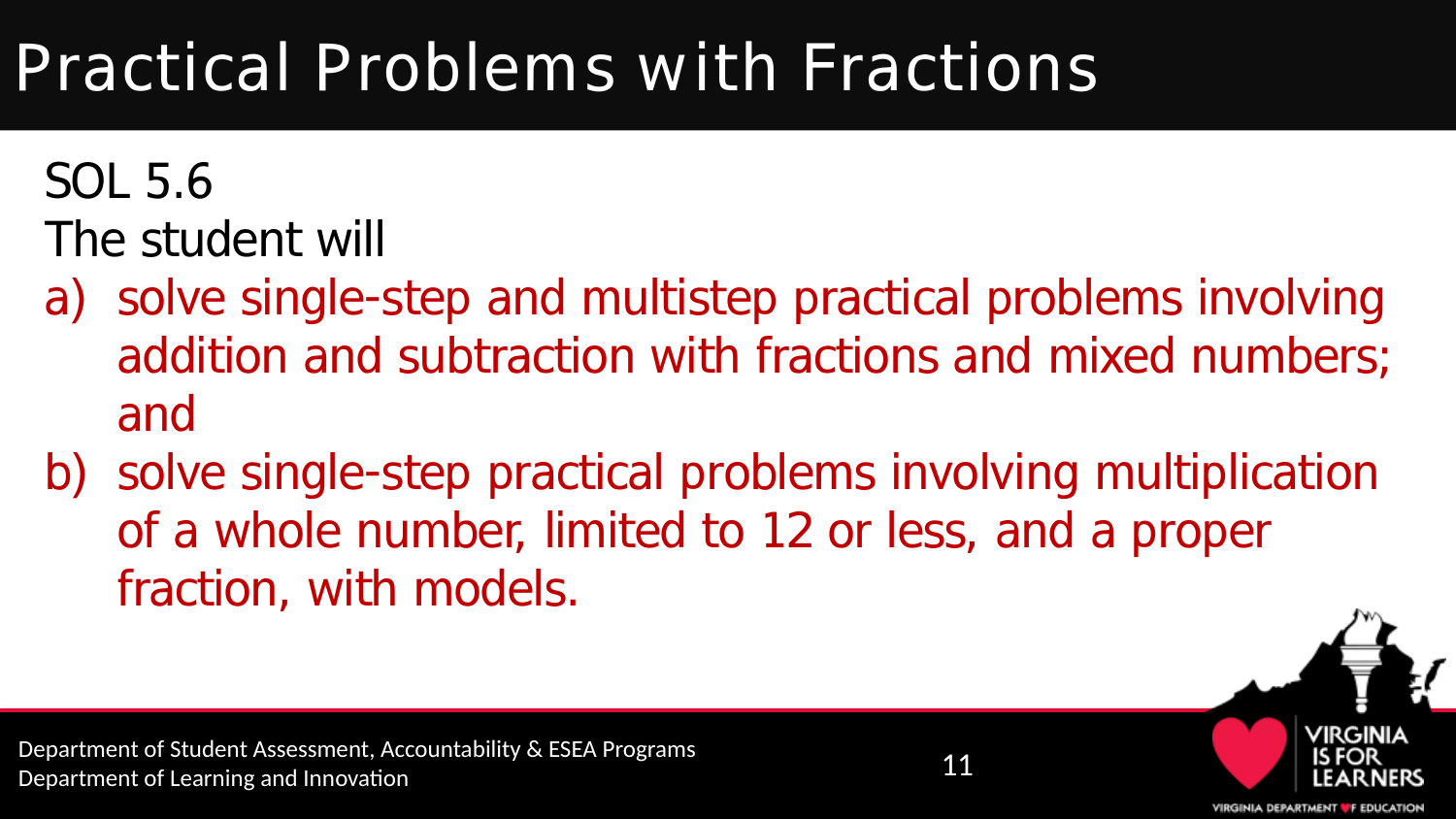

# Practical Problems with Fractions
SOL 5.6
The student will
solve single-step and multistep practical problems involving addition and subtraction with fractions and mixed numbers; and
solve single-step practical problems involving multiplication of a whole number, limited to 12 or less, and a proper fraction, with models.